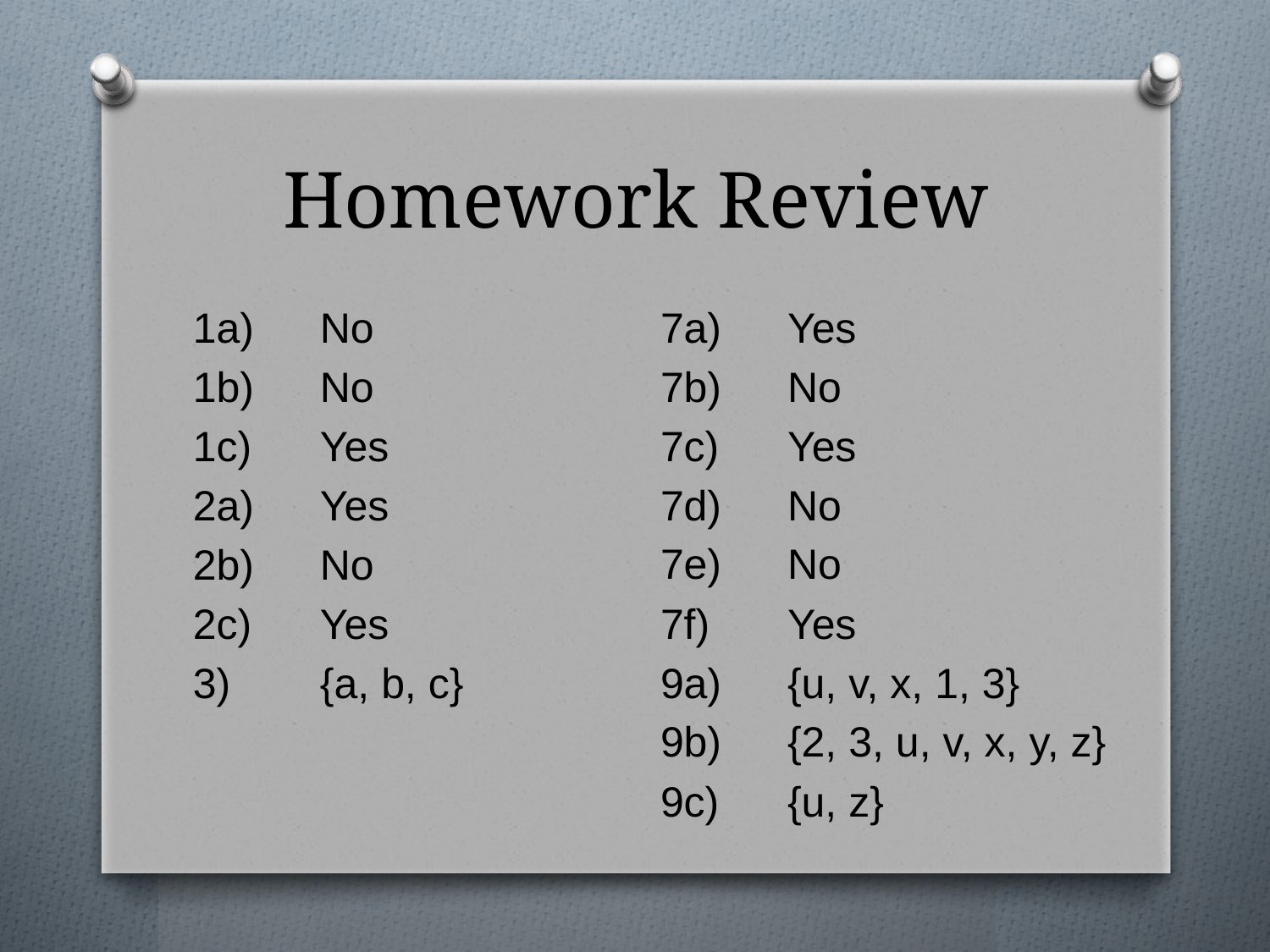

# Homework Review
7a)	Yes
7b)	No
7c)	Yes
7d)	No
7e)	No
7f)	Yes
9a)	{u, v, x, 1, 3}
9b)	{2, 3, u, v, x, y, z}
9c)	{u, z}
1a)	No
1b)	No
1c)	Yes
2a)	Yes
2b) 	No
2c)	Yes
3) 	{a, b, c}